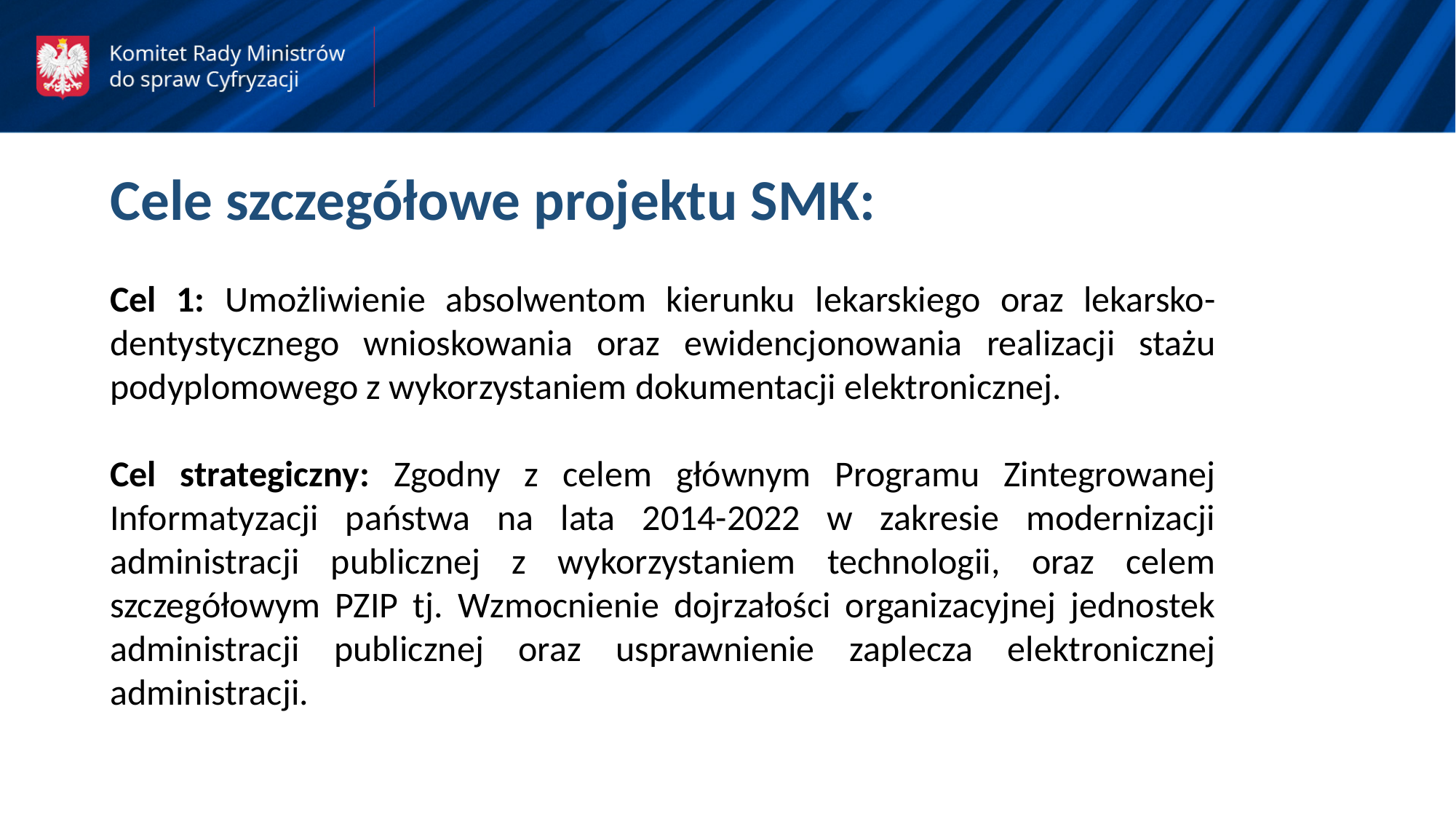

Cele szczegółowe projektu SMK:

Cel 1: Umożliwienie absolwentom kierunku lekarskiego oraz lekarsko-dentystycznego wnioskowania oraz ewidencjonowania realizacji stażu podyplomowego z wykorzystaniem dokumentacji elektronicznej.

Cel strategiczny: Zgodny z celem głównym Programu Zintegrowanej Informatyzacji państwa na lata 2014-2022 w zakresie modernizacji administracji publicznej z wykorzystaniem technologii, oraz celem szczegółowym PZIP tj. Wzmocnienie dojrzałości organizacyjnej jednostek administracji publicznej oraz usprawnienie zaplecza elektronicznej administracji.